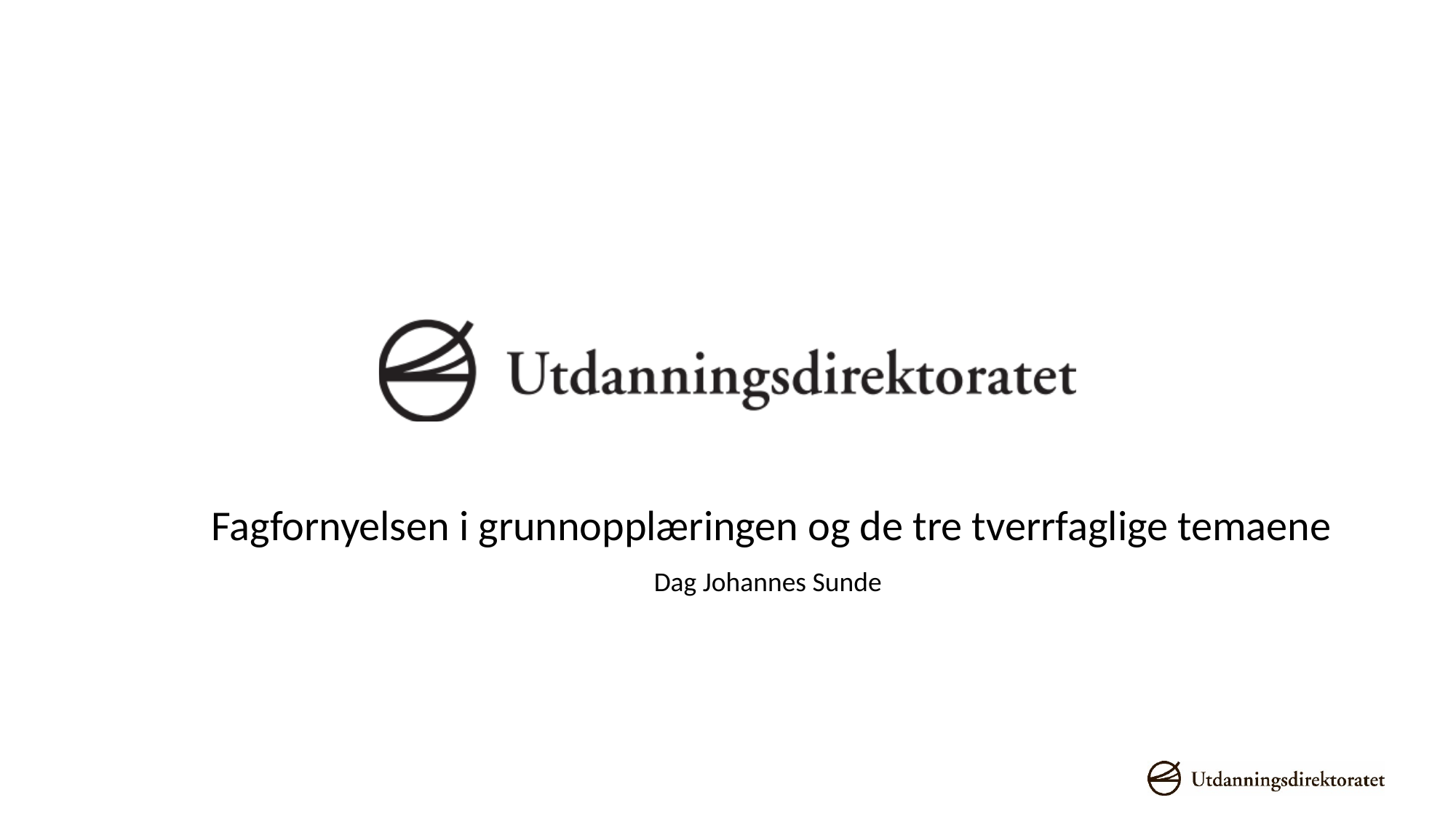

Fagfornyelsen i grunnopplæringen og de tre tverrfaglige temaene
Dag Johannes Sunde